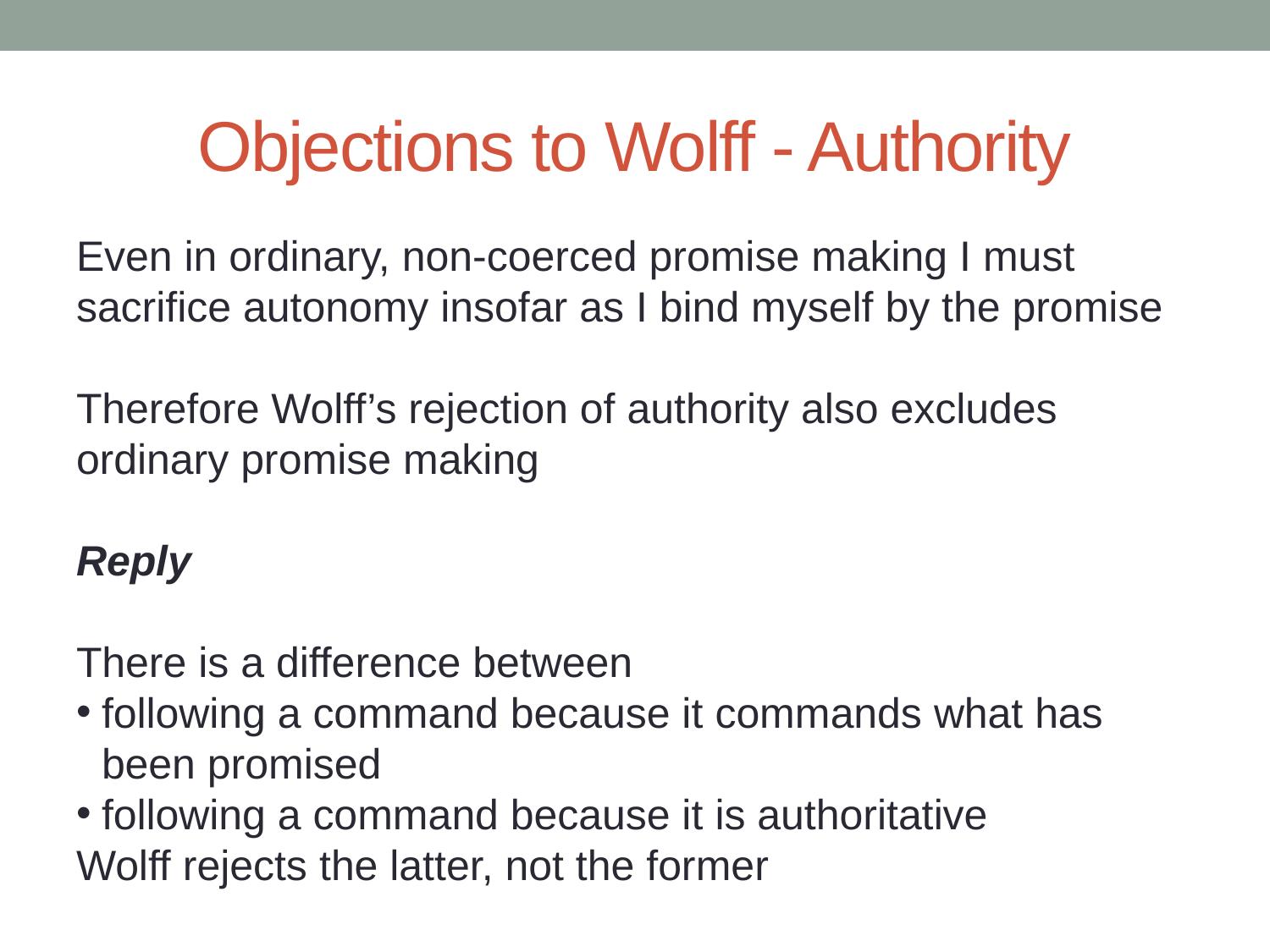

# Objections to Wolff - Authority
Even in ordinary, non-coerced promise making I must sacrifice autonomy insofar as I bind myself by the promise

Therefore Wolff’s rejection of authority also excludes ordinary promise making

Reply

There is a difference between
following a command because it commands what has been promised
following a command because it is authoritative
Wolff rejects the latter, not the former